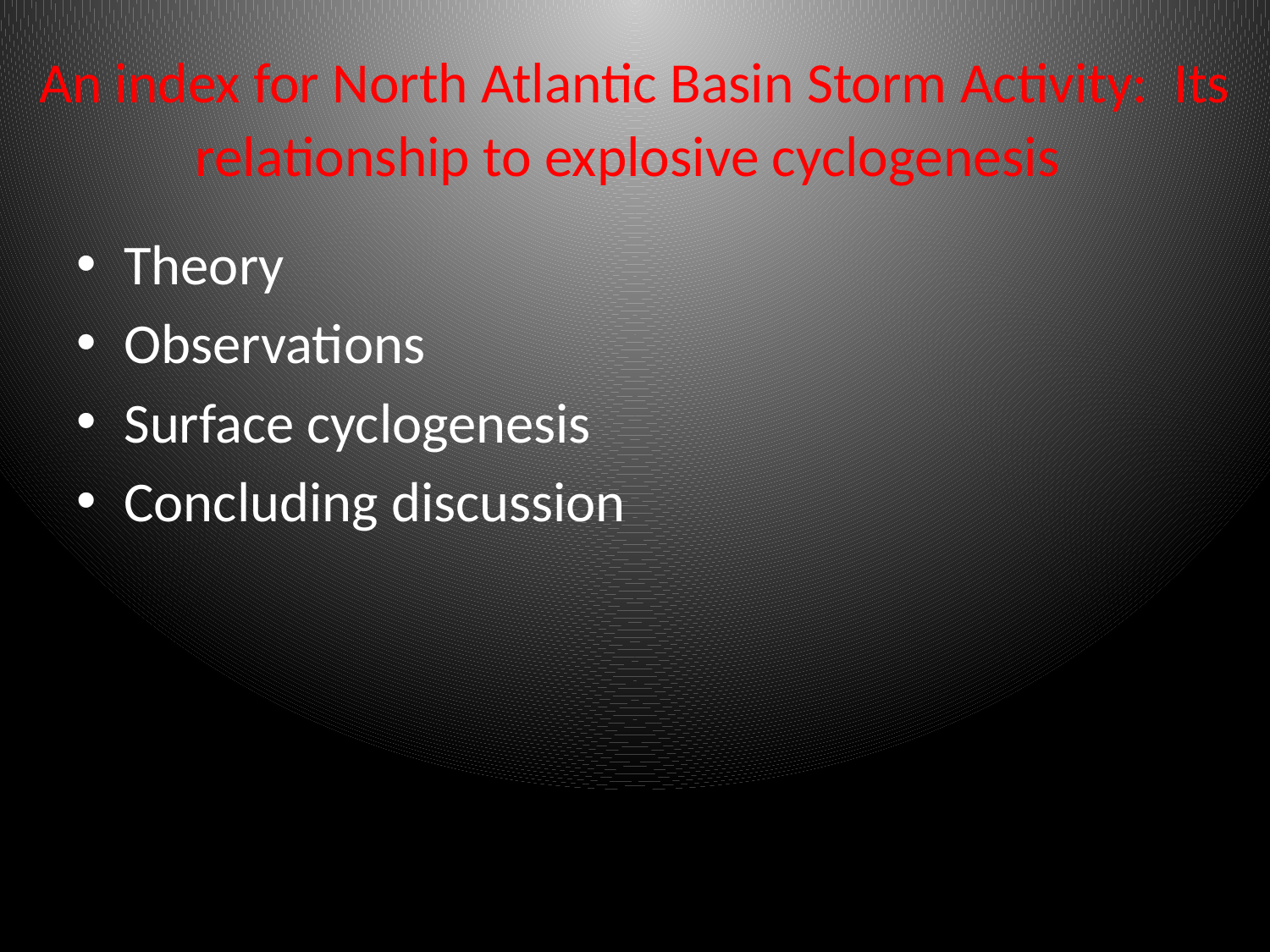

# An index for North Atlantic Basin Storm Activity:  Its relationship to explosive cyclogenesis
Theory
Observations
Surface cyclogenesis
Concluding discussion